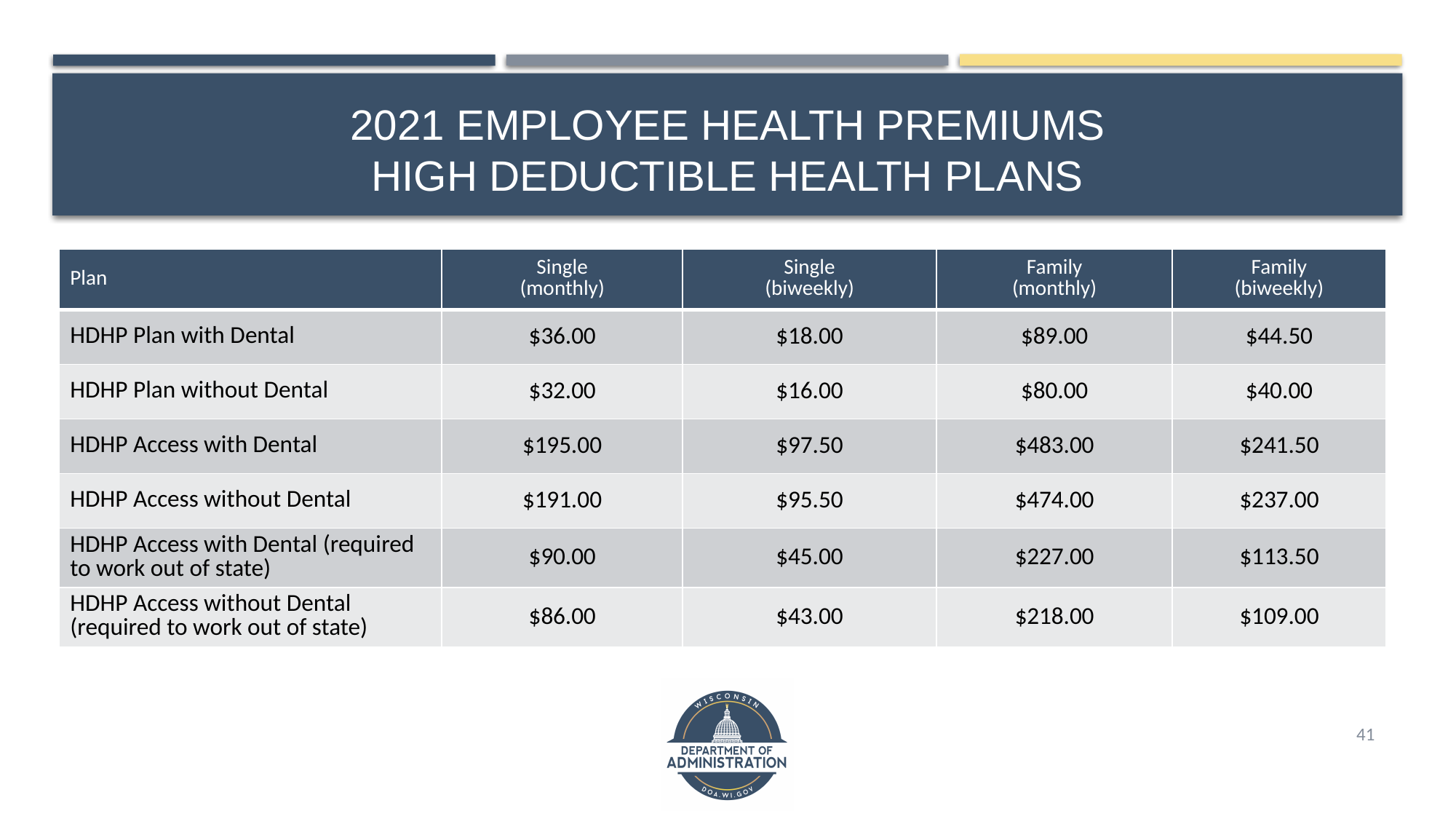

# 2021 Employee Health Premiums High Deductible Health Plans
| Plan | Single (monthly) | Single (biweekly) | Family (monthly) | Family (biweekly) |
| --- | --- | --- | --- | --- |
| HDHP Plan with Dental | $36.00 | $18.00 | $89.00 | $44.50 |
| HDHP Plan without Dental | $32.00 | $16.00 | $80.00 | $40.00 |
| HDHP Access with Dental | $195.00 | $97.50 | $483.00 | $241.50 |
| HDHP Access without Dental | $191.00 | $95.50 | $474.00 | $237.00 |
| HDHP Access with Dental (required to work out of state) | $90.00 | $45.00 | $227.00 | $113.50 |
| HDHP Access without Dental (required to work out of state) | $86.00 | $43.00 | $218.00 | $109.00 |
41